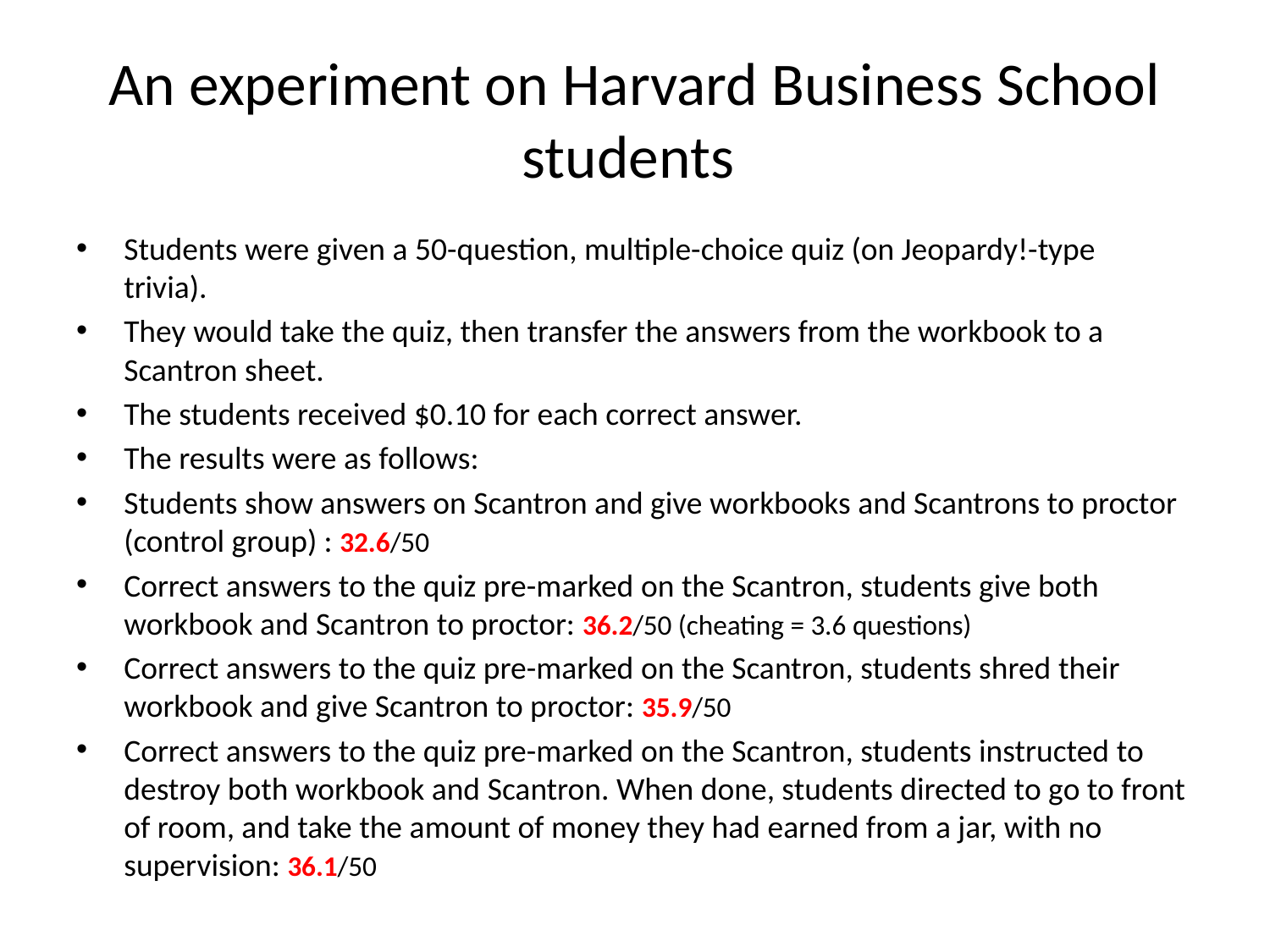

# An experiment on Harvard Business School students
Students were given a 50-question, multiple-choice quiz (on Jeopardy!-type trivia).
They would take the quiz, then transfer the answers from the workbook to a Scantron sheet.
The students received $0.10 for each correct answer.
The results were as follows:
Students show answers on Scantron and give workbooks and Scantrons to proctor (control group) : 32.6/50
Correct answers to the quiz pre-marked on the Scantron, students give both workbook and Scantron to proctor: 36.2/50 (cheating = 3.6 questions)
Correct answers to the quiz pre-marked on the Scantron, students shred their workbook and give Scantron to proctor: 35.9/50
Correct answers to the quiz pre-marked on the Scantron, students instructed to destroy both workbook and Scantron. When done, students directed to go to front of room, and take the amount of money they had earned from a jar, with no supervision: 36.1/50